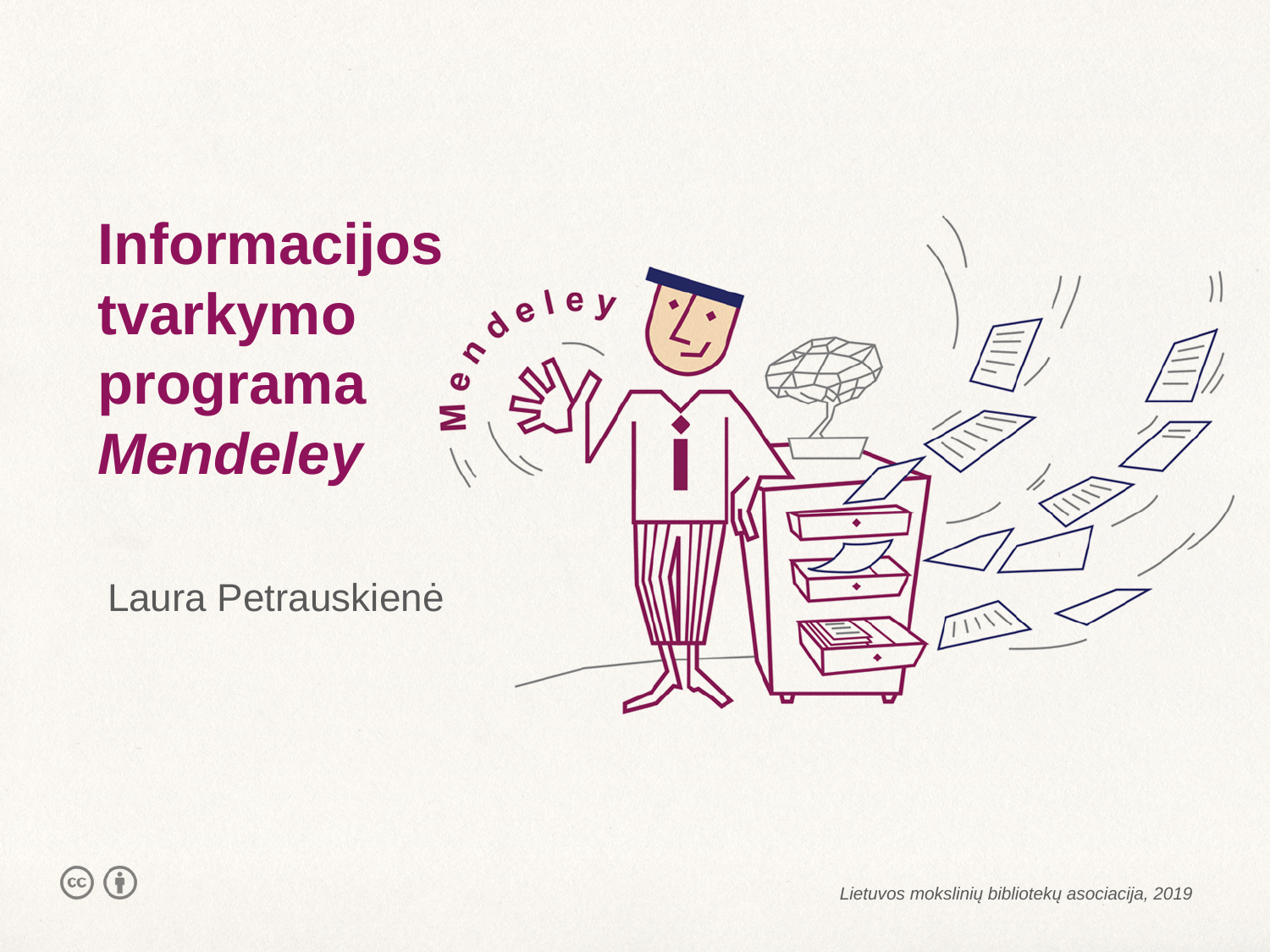

# Informacijos tvarkymo programa Mendeley
Laura Petrauskienė

Lietuvos mokslinių bibliotekų asociacija, 2019